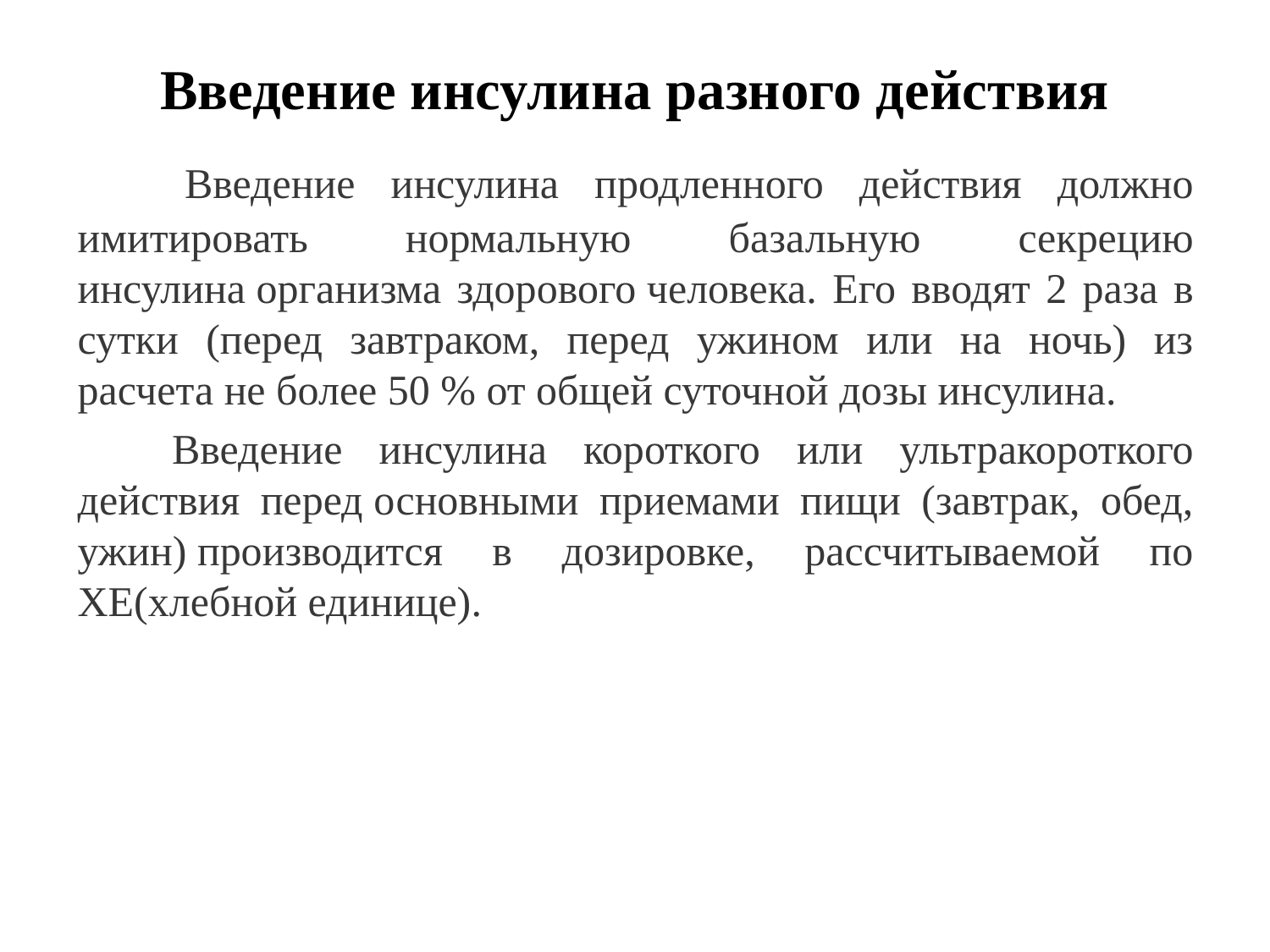

# Введение инсулина разного действия
    Введение инсулина продленного действия должно имитировать нормальную базальную секрецию инсулина организма здорового человека. Его вводят 2 раза в сутки (перед завтраком, перед ужином или на ночь) из расчета не более 50 % от общей суточной дозы инсулина.
    Введение инсулина короткого или ультракороткого действия перед основными приемами пищи (завтрак, обед, ужин) производится в дозировке, рассчитываемой по ХЕ(хлебной единице).